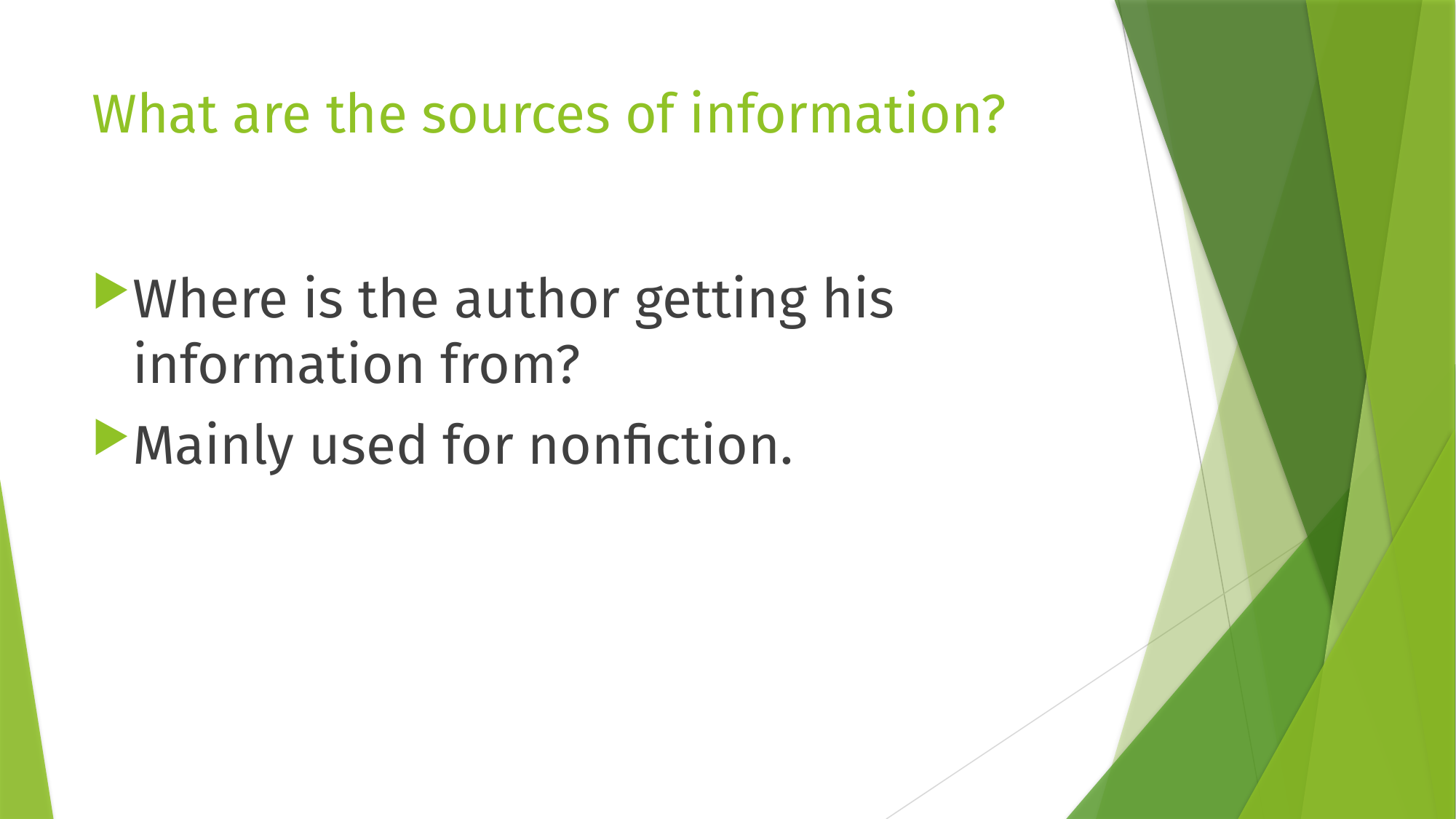

# What are the sources of information?
Where is the author getting his information from?
Mainly used for nonfiction.